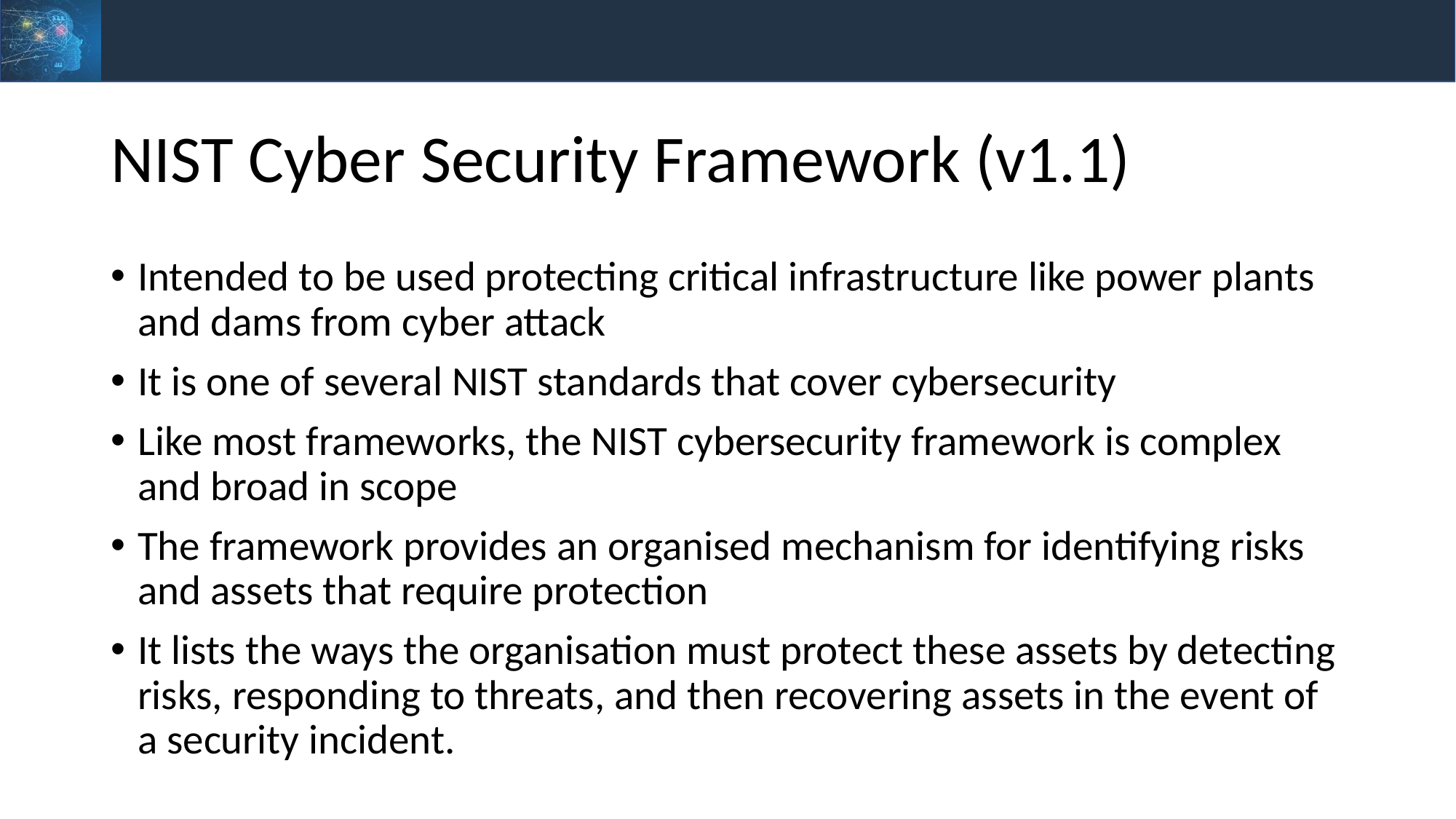

# NIST Cyber Security Framework (v1.1)
Intended to be used protecting critical infrastructure like power plants and dams from cyber attack
It is one of several NIST standards that cover cybersecurity
Like most frameworks, the NIST cybersecurity framework is complex and broad in scope
The framework provides an organised mechanism for identifying risks and assets that require protection
It lists the ways the organisation must protect these assets by detecting risks, responding to threats, and then recovering assets in the event of a security incident.